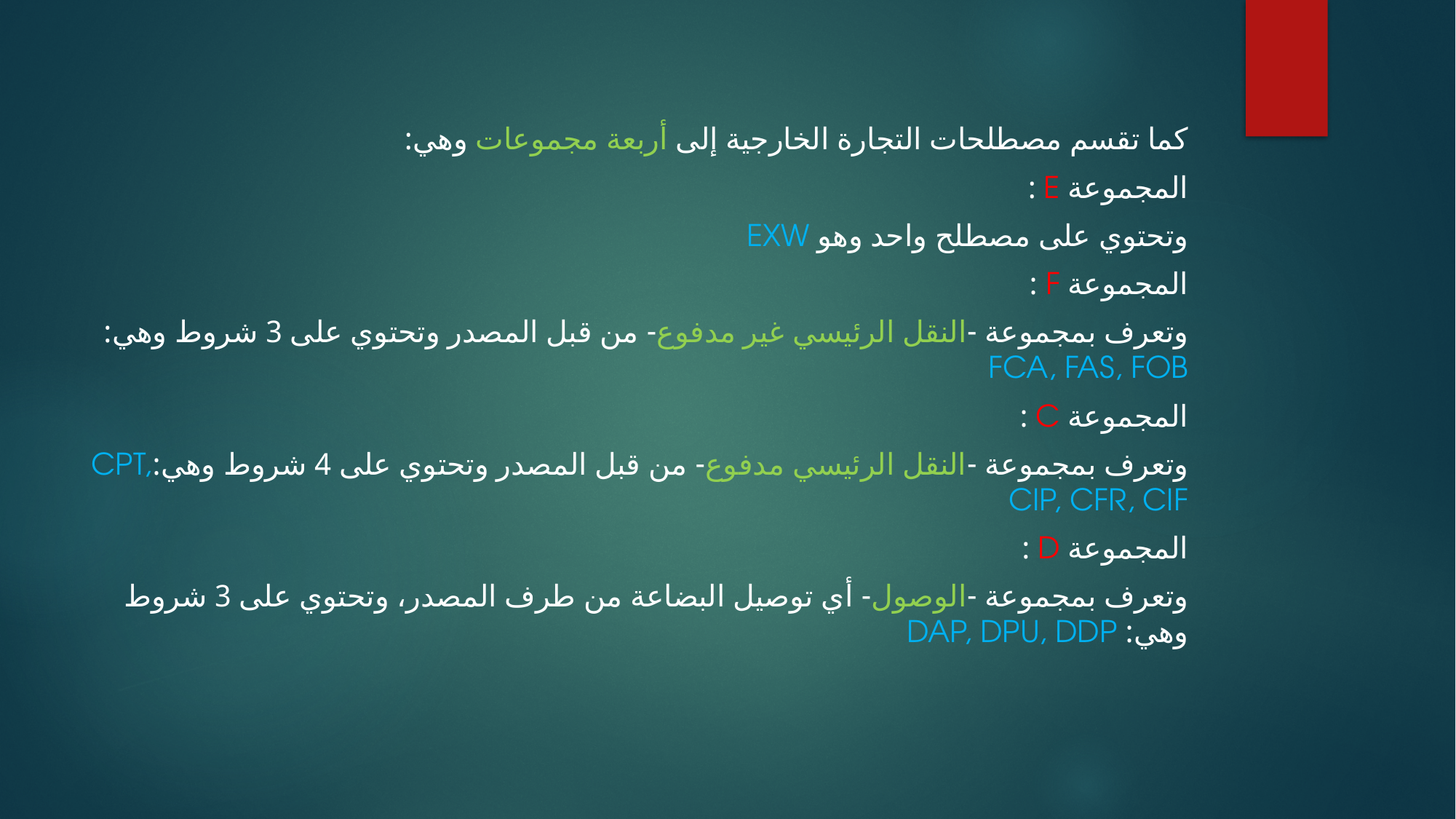

كما تقسم مصطلحات التجارة الخارجية إلى أربعة مجموعات وهي:
المجموعة E :
وتحتوي على مصطلح واحد وهو EXW
المجموعة F :
وتعرف بمجموعة -النقل الرئيسي غير مدفوع- من قبل المصدر وتحتوي على 3 شروط وهي: FCA, FAS, FOB
المجموعة C :
وتعرف بمجموعة -النقل الرئيسي مدفوع- من قبل المصدر وتحتوي على 4 شروط وهي:CPT, CIP, CFR, CIF
المجموعة D :
وتعرف بمجموعة -الوصول- أي توصيل البضاعة من طرف المصدر، وتحتوي على 3 شروط وهي: DAP, DPU, DDP